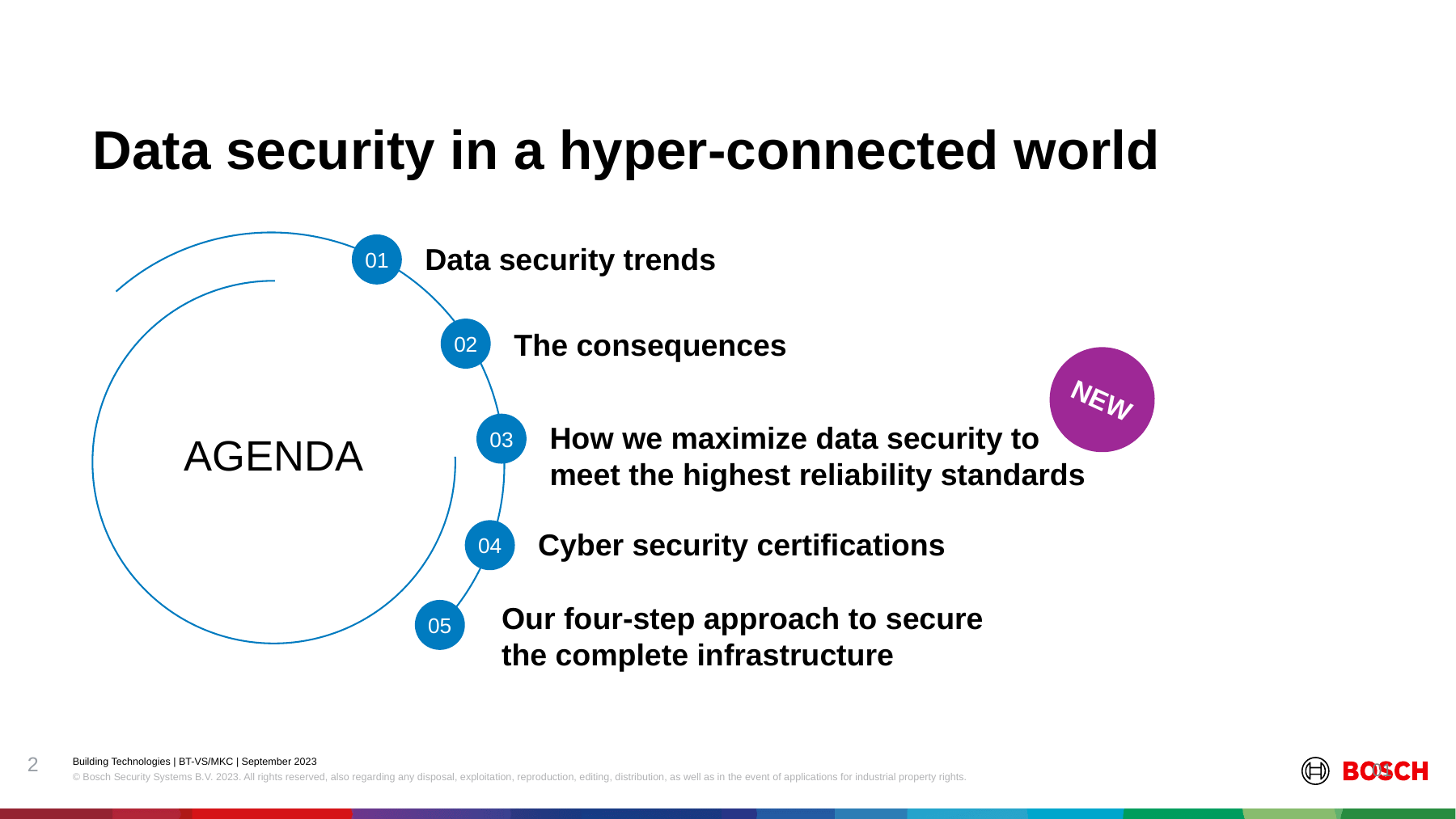

Data security in a hyper-connected world

01
Data security trends

02
AGENDA
The consequences
NEW
03
How we maximize data security to meet the highest reliability standards
04
Cyber security certifications
Our four-step approach to secure the complete infrastructure
05
2
01